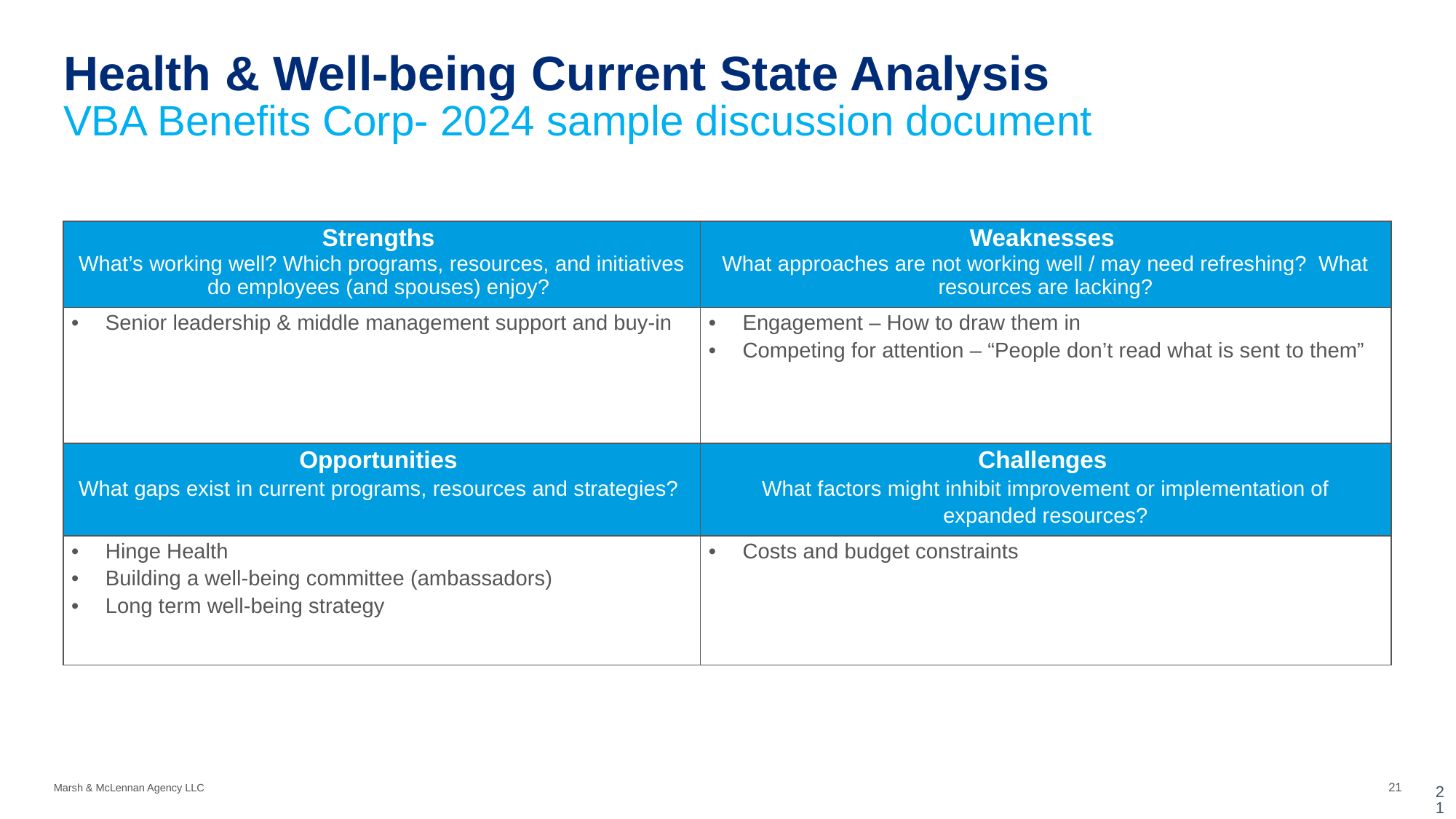

# Health & Well-being Current State Analysis VBA Benefits Corp- 2024 sample discussion document
| Strengths What’s working well? Which programs, resources, and initiatives do employees (and spouses) enjoy? | Weaknesses What approaches are not working well / may need refreshing? What resources are lacking? |
| --- | --- |
| Senior leadership & middle management support and buy-in | Engagement – How to draw them in Competing for attention – “People don’t read what is sent to them” |
| Opportunities What gaps exist in current programs, resources and strategies? | Challenges What factors might inhibit improvement or implementation of expanded resources? |
| Hinge Health Building a well-being committee (ambassadors) Long term well-being strategy | Costs and budget constraints |
21